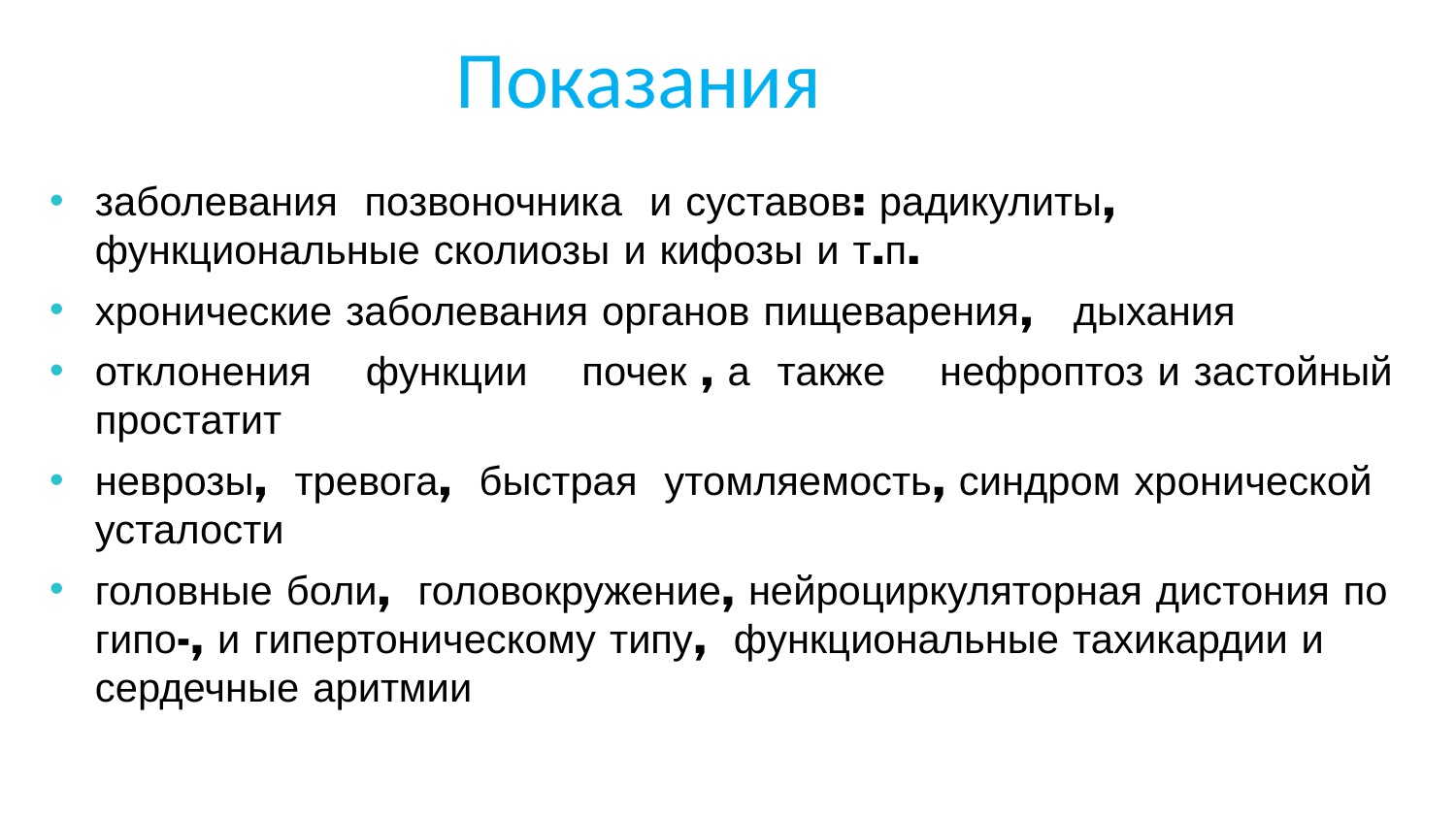

Показания
заболевания  позвоночника  и суставов: радикулиты, функциональные сколиозы и кифозы и т.п.
хронические заболевания органов пищеварения,   дыхания
отклонения    функции    почек , а  также    нефроптоз и застойный простатит
неврозы,  тревога,  быстрая  утомляемость, синдром хронической усталости
головные боли,  головокружение, нейроциркуляторная дистония по гипо-, и гипертоническому типу,  функциональные тахикардии и сердечные аритмии